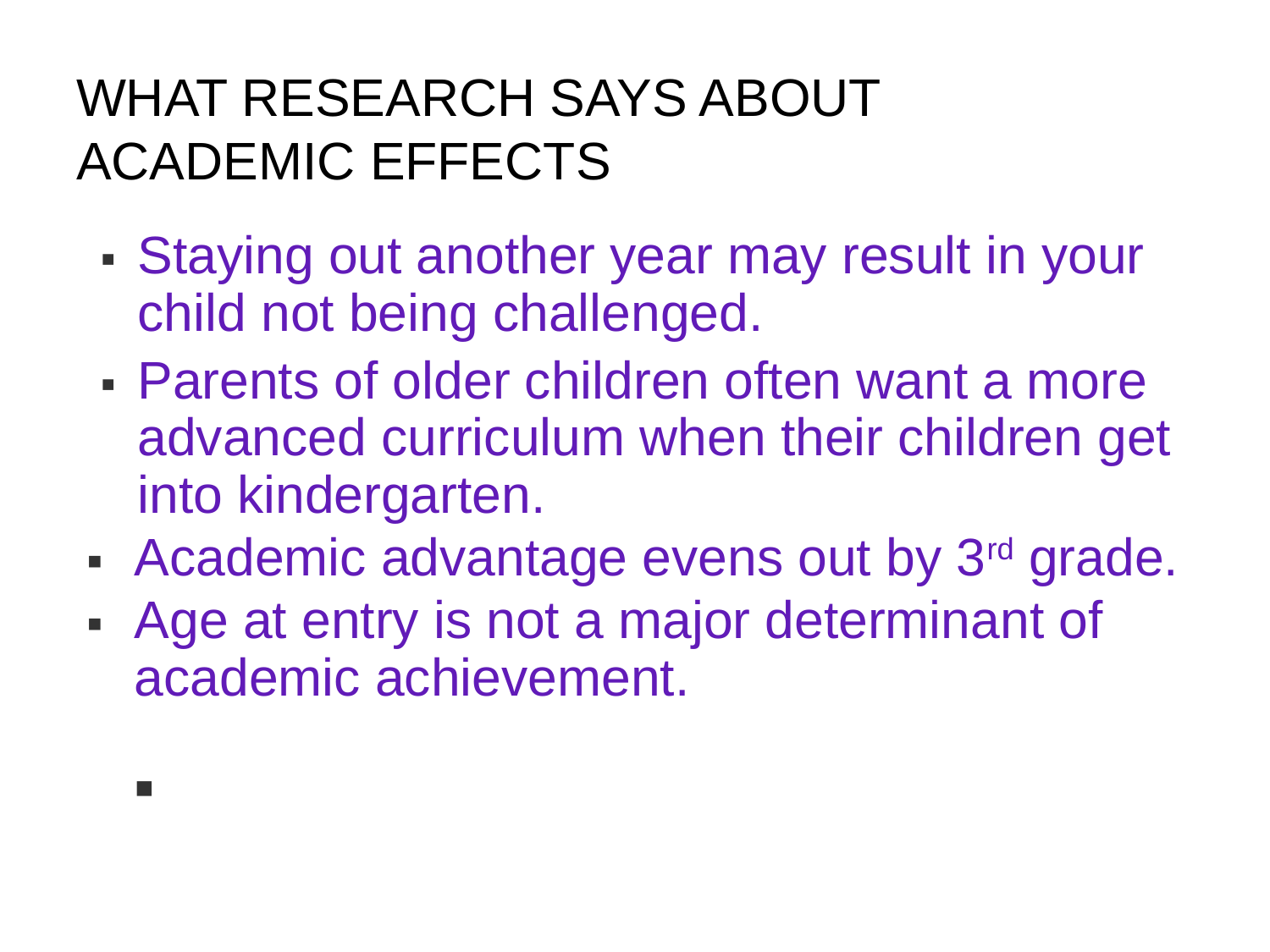

# What Research Says about Academic Effects
Staying out another year may result in your child not being challenged.
Parents of older children often want a more advanced curriculum when their children get into kindergarten.
Academic advantage evens out by 3rd grade.
Age at entry is not a major determinant of academic achievement.